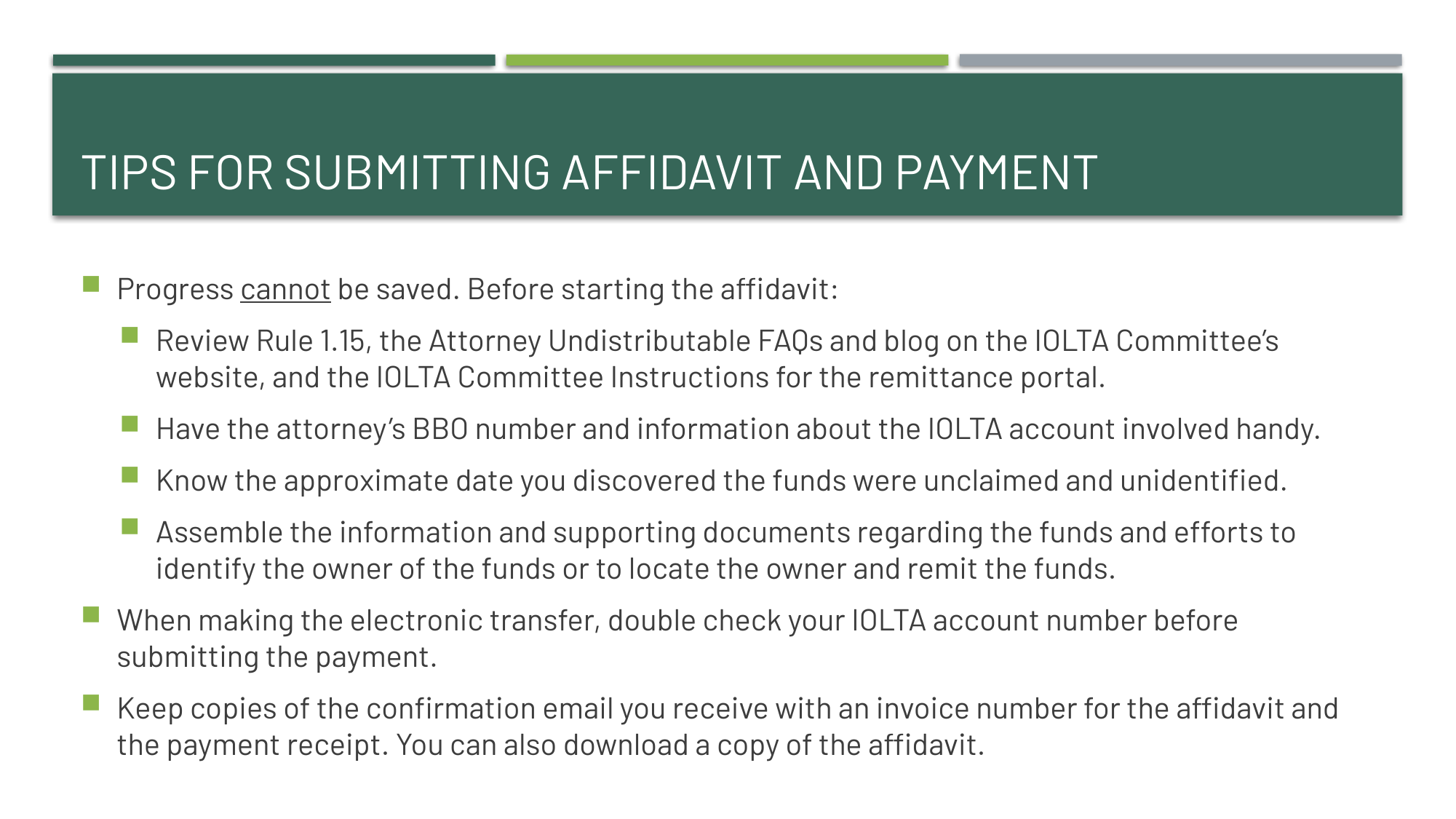

# Tips for submitting affidavit and payment
Progress cannot be saved. Before starting the affidavit:
Review Rule 1.15, the Attorney Undistributable FAQs and blog on the IOLTA Committee’s website, and the IOLTA Committee Instructions for the remittance portal.
Have the attorney’s BBO number and information about the IOLTA account involved handy.
Know the approximate date you discovered the funds were unclaimed and unidentified.
Assemble the information and supporting documents regarding the funds and efforts to identify the owner of the funds or to locate the owner and remit the funds.
When making the electronic transfer, double check your IOLTA account number before submitting the payment.
Keep copies of the confirmation email you receive with an invoice number for the affidavit and the payment receipt. You can also download a copy of the affidavit.